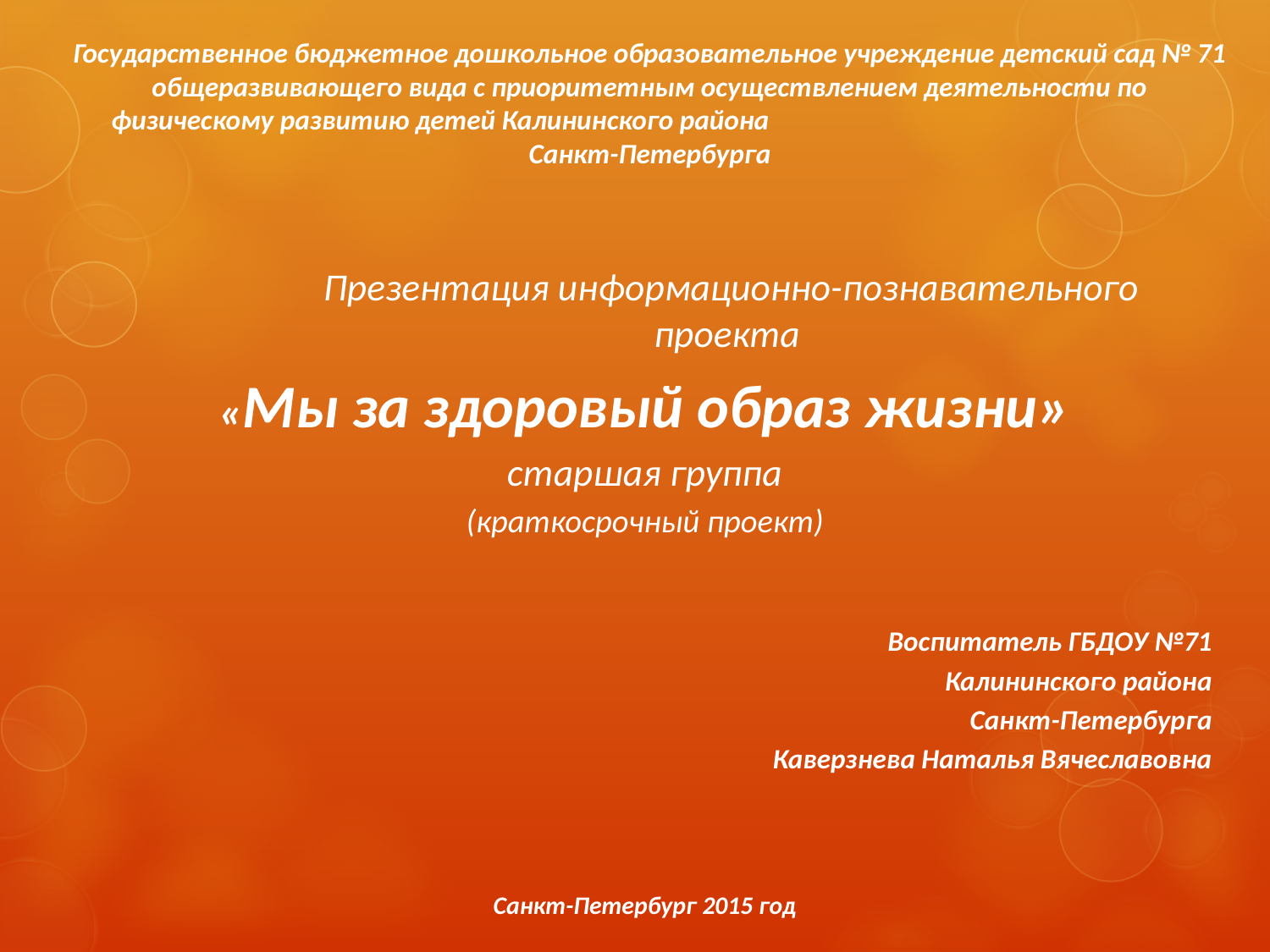

# Государственное бюджетное дошкольное образовательное учреждение детский сад № 71 общеразвивающего вида с приоритетным осуществлением деятельности по физическому развитию детей Калининского района                                                                   Санкт-Петербурга
Презентация информационно-познавательного проекта
«Мы за здоровый образ жизни»
старшая группа
(краткосрочный проект)

Воспитатель ГБДОУ №71
Калининского района
Санкт-Петербурга
Каверзнева Наталья Вячеславовна

Санкт-Петербург 2015 год